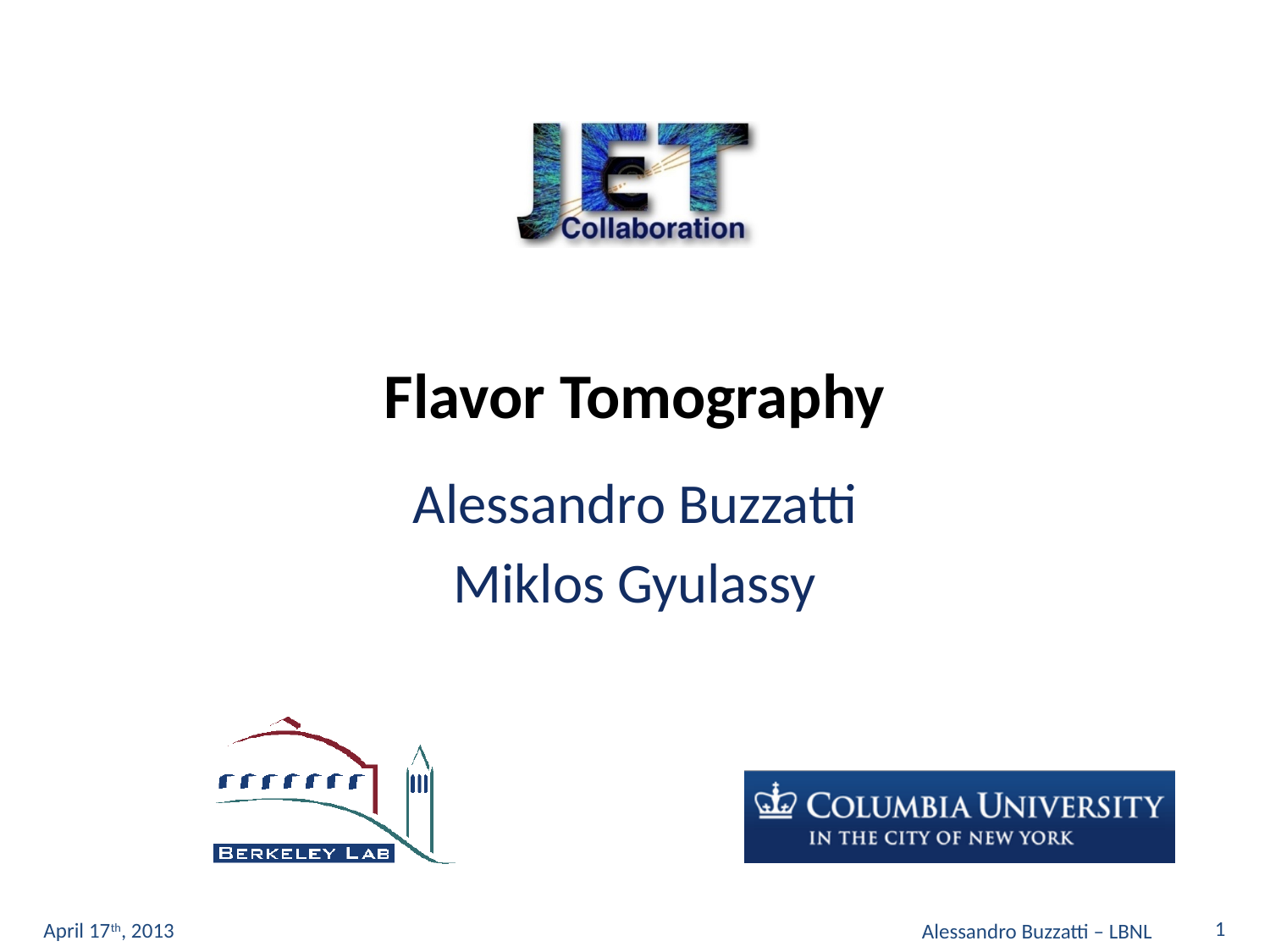

# Flavor Tomography
Alessandro Buzzatti
Miklos Gyulassy